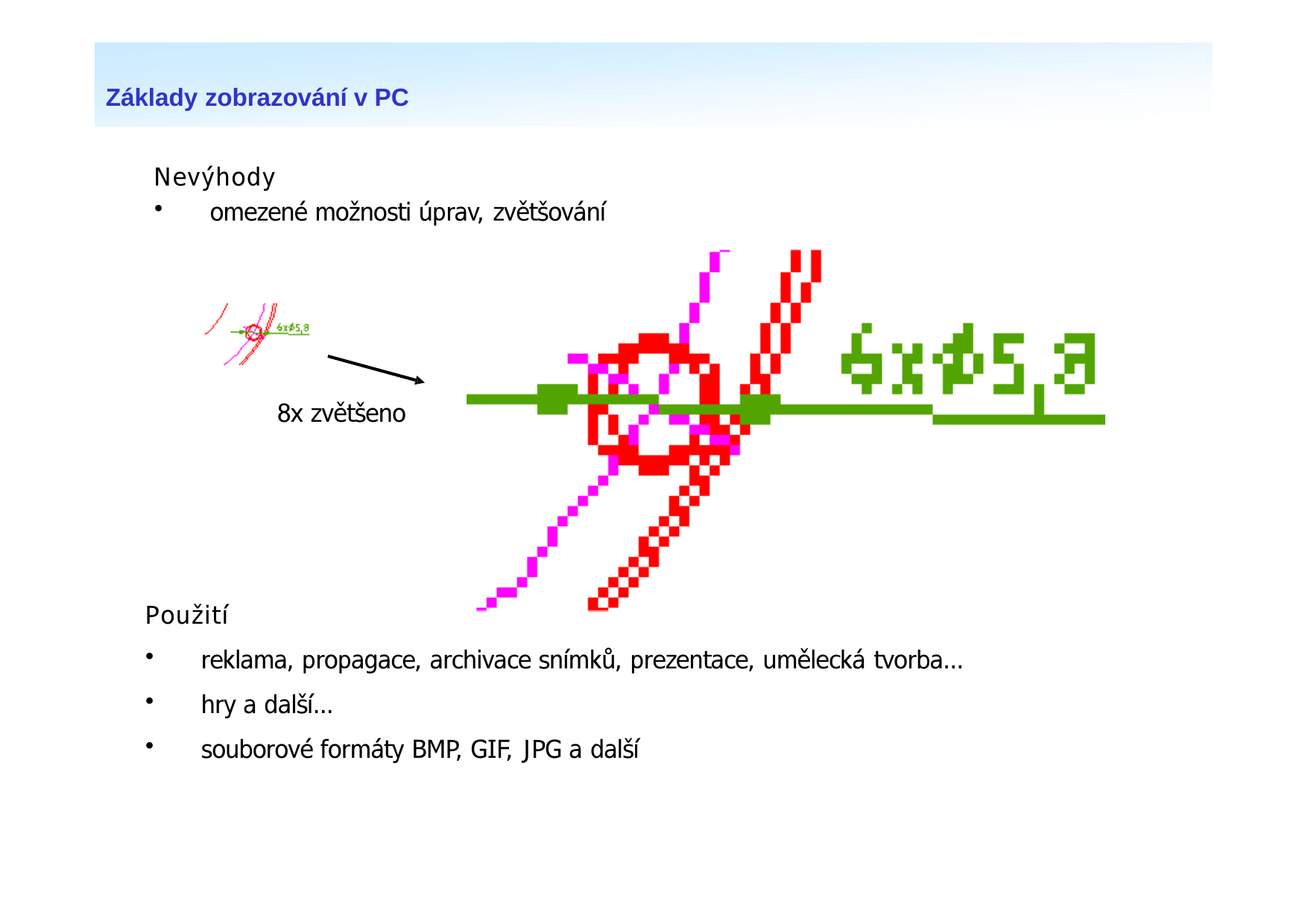

Základy zobrazování v PC

Nevýhody
omezené možnosti úprav, zvětšování

8x zvětšeno
Použití
reklama, propagace, archivace snímků, prezentace, umělecká tvorba…
hry a další…
souborové formáty BMP, GIF, JPG a další